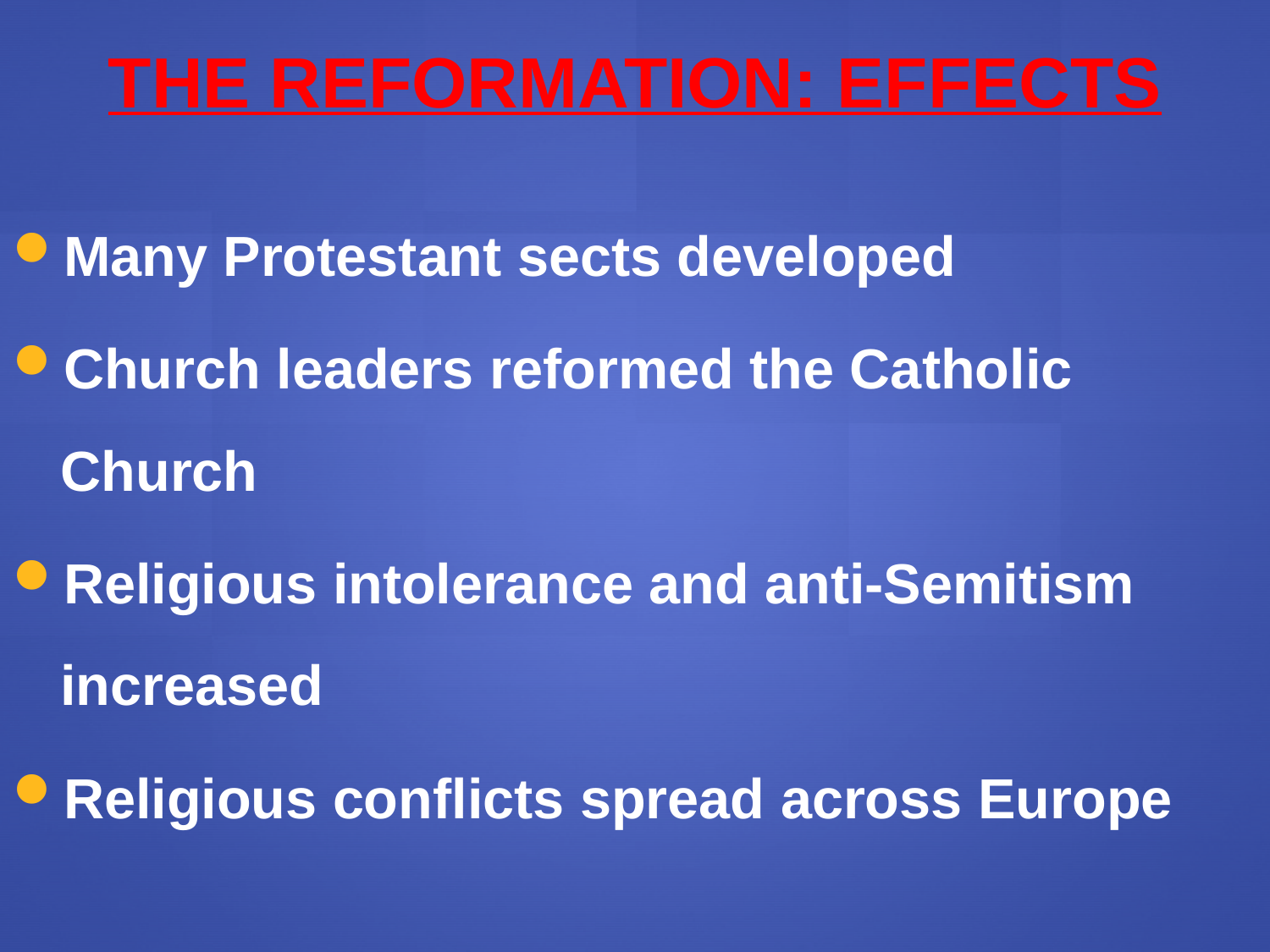

THE REFORMATION: EFFECTS
Many Protestant sects developed
Church leaders reformed the Catholic Church
Religious intolerance and anti-Semitism increased
Religious conflicts spread across Europe